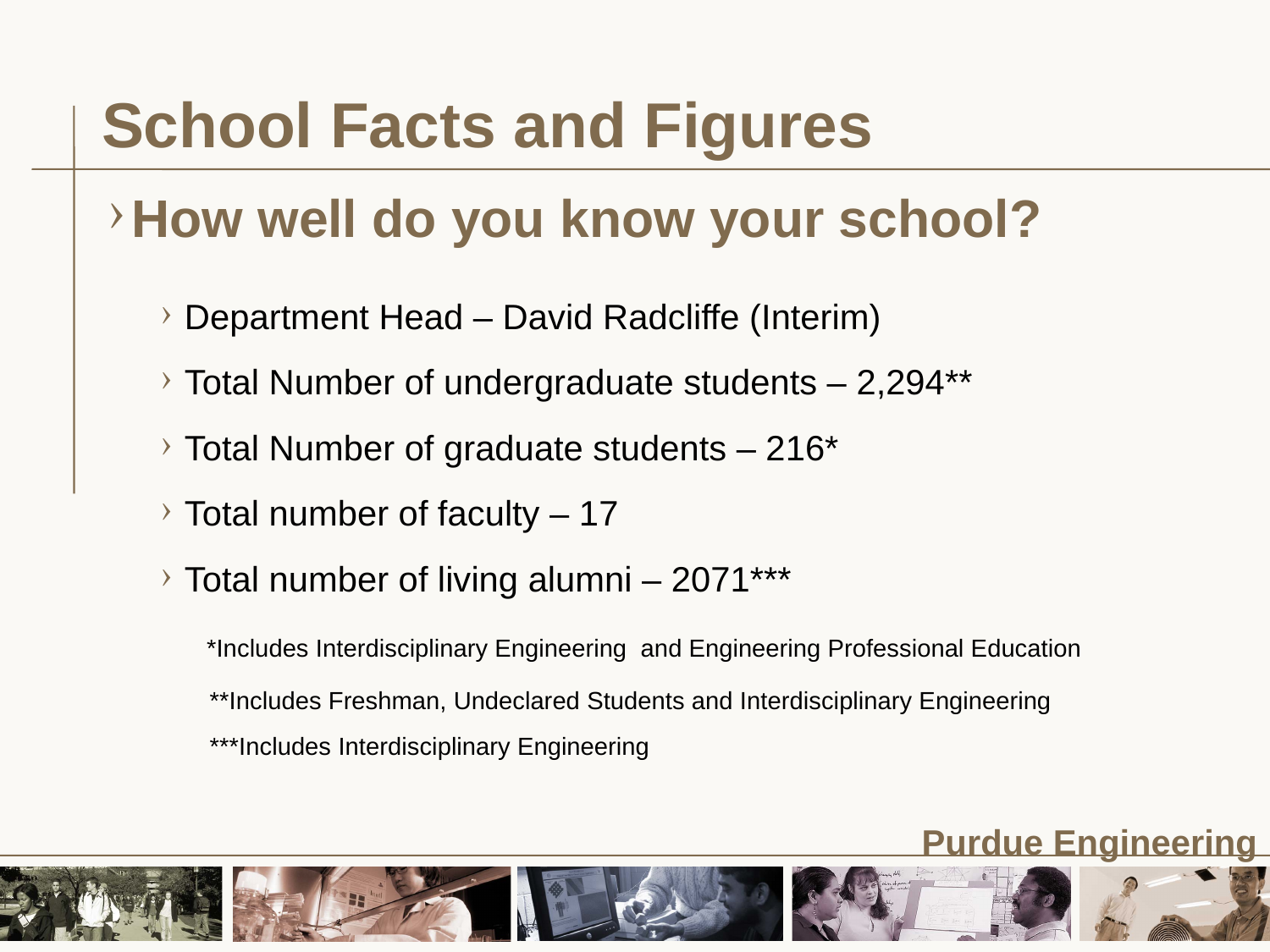

# School Facts and Figures
How well do you know your school?

Department Head – David Radcliffe (Interim)
Total Number of undergraduate students – 2,294**
Total Number of graduate students – 216*
Total number of faculty – 17
Total number of living alumni – 2071***
     *Includes Interdisciplinary Engineering  and Engineering Professional Education
       **Includes Freshman, Undeclared Students and Interdisciplinary Engineering
       ***Includes Interdisciplinary Engineering